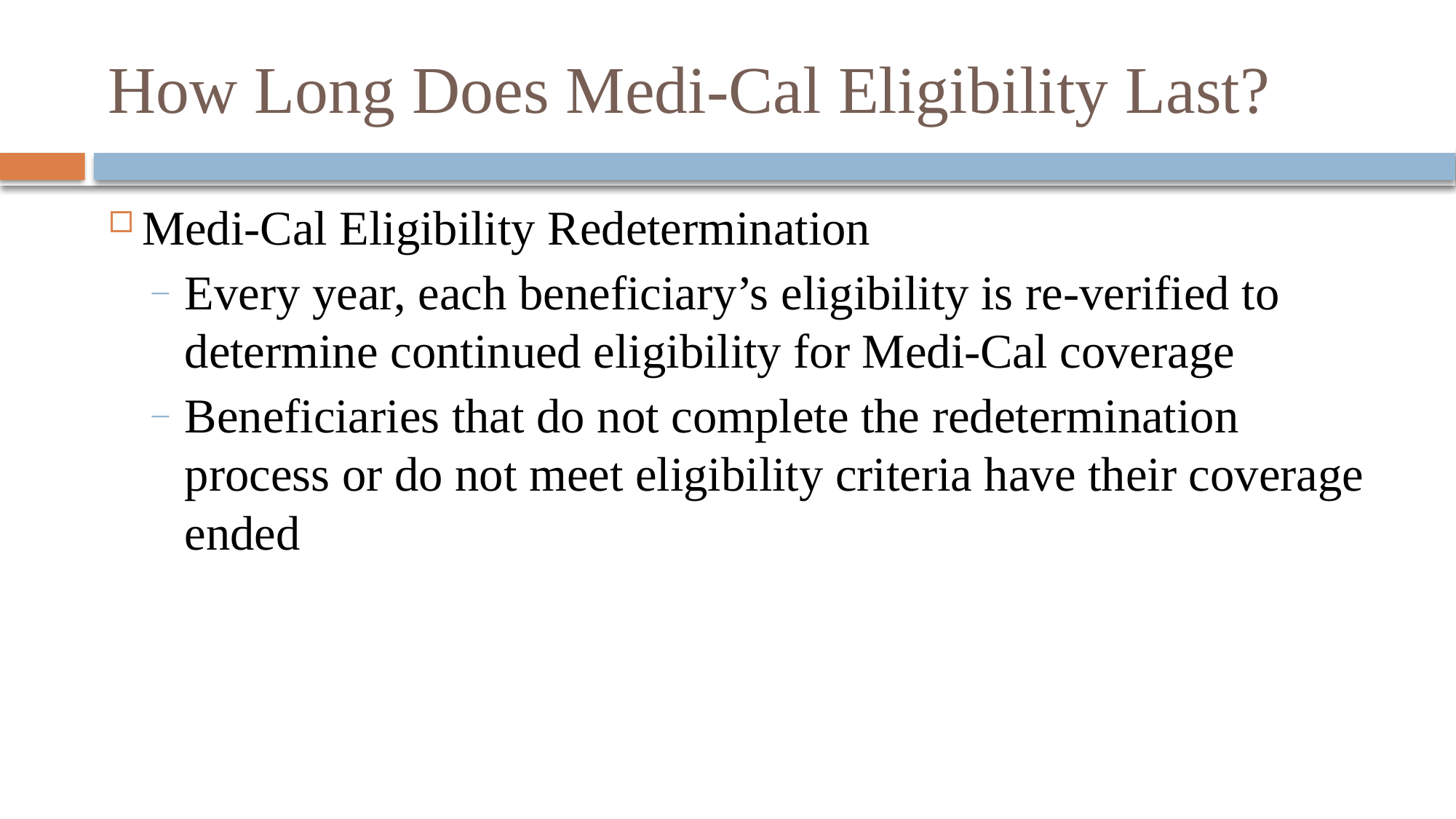

# How Long Does Medi-Cal Eligibility Last?
Medi-Cal Eligibility Redetermination
Every year, each beneficiary’s eligibility is re-verified to determine continued eligibility for Medi-Cal coverage
Beneficiaries that do not complete the redetermination process or do not meet eligibility criteria have their coverage ended